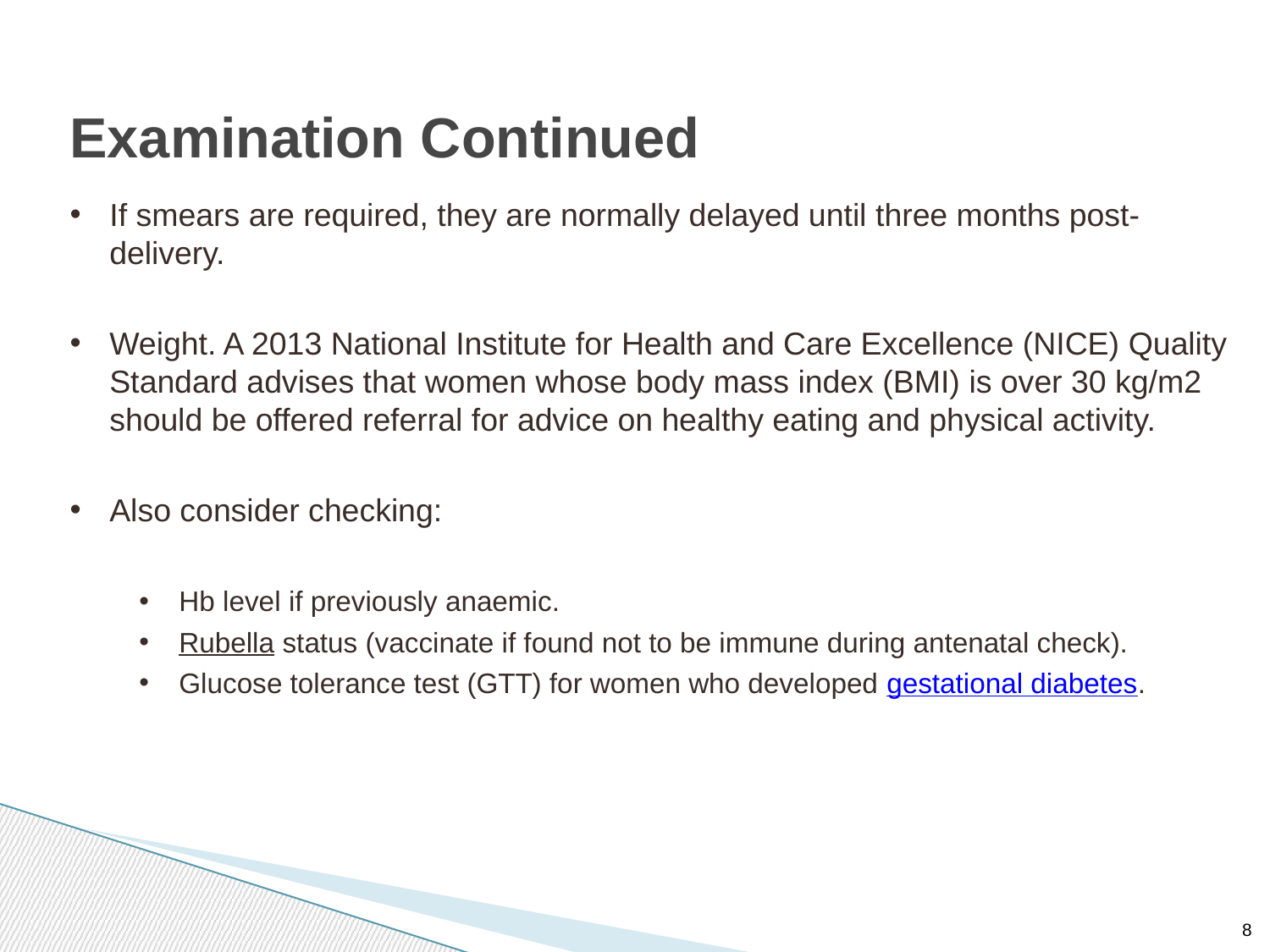

Examination Continued
If smears are required, they are normally delayed until three months post-delivery.

Weight. A 2013 National Institute for Health and Care Excellence (NICE) Quality Standard advises that women whose body mass index (BMI) is over 30 kg/m2 should be offered referral for advice on healthy eating and physical activity.

Also consider checking:
Hb level if previously anaemic.
Rubella status (vaccinate if found not to be immune during antenatal check).
Glucose tolerance test (GTT) for women who developed gestational diabetes.
8